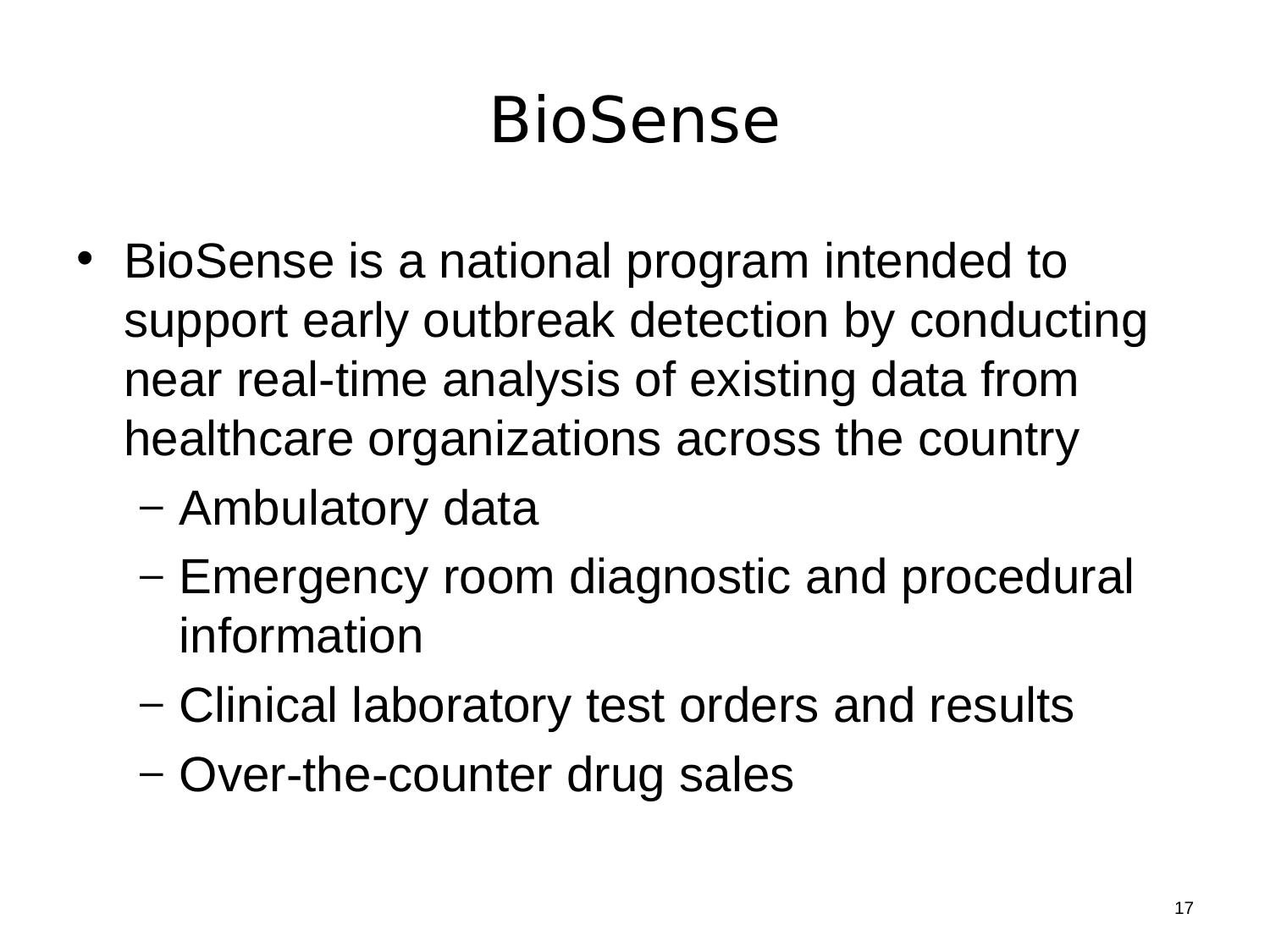

# BioSense
BioSense is a national program intended to support early outbreak detection by conducting near real-time analysis of existing data from healthcare organizations across the country
Ambulatory data
Emergency room diagnostic and procedural information
Clinical laboratory test orders and results
Over-the-counter drug sales
17